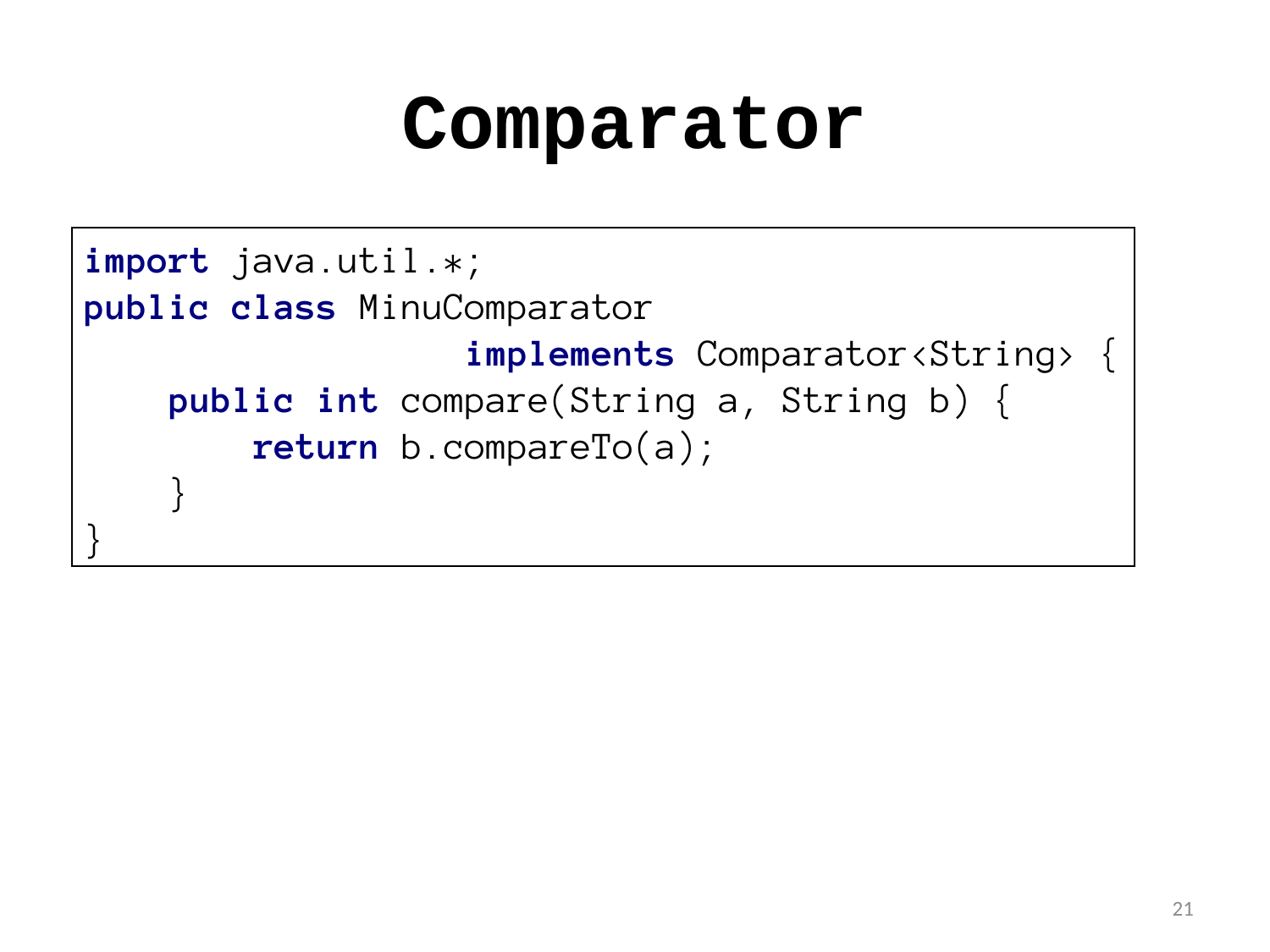

# Comparator
import java.util.*;
public class MinuComparator
			implements Comparator<String> {
    public int compare(String a, String b) {
        return b.compareTo(a);
    }
}
21